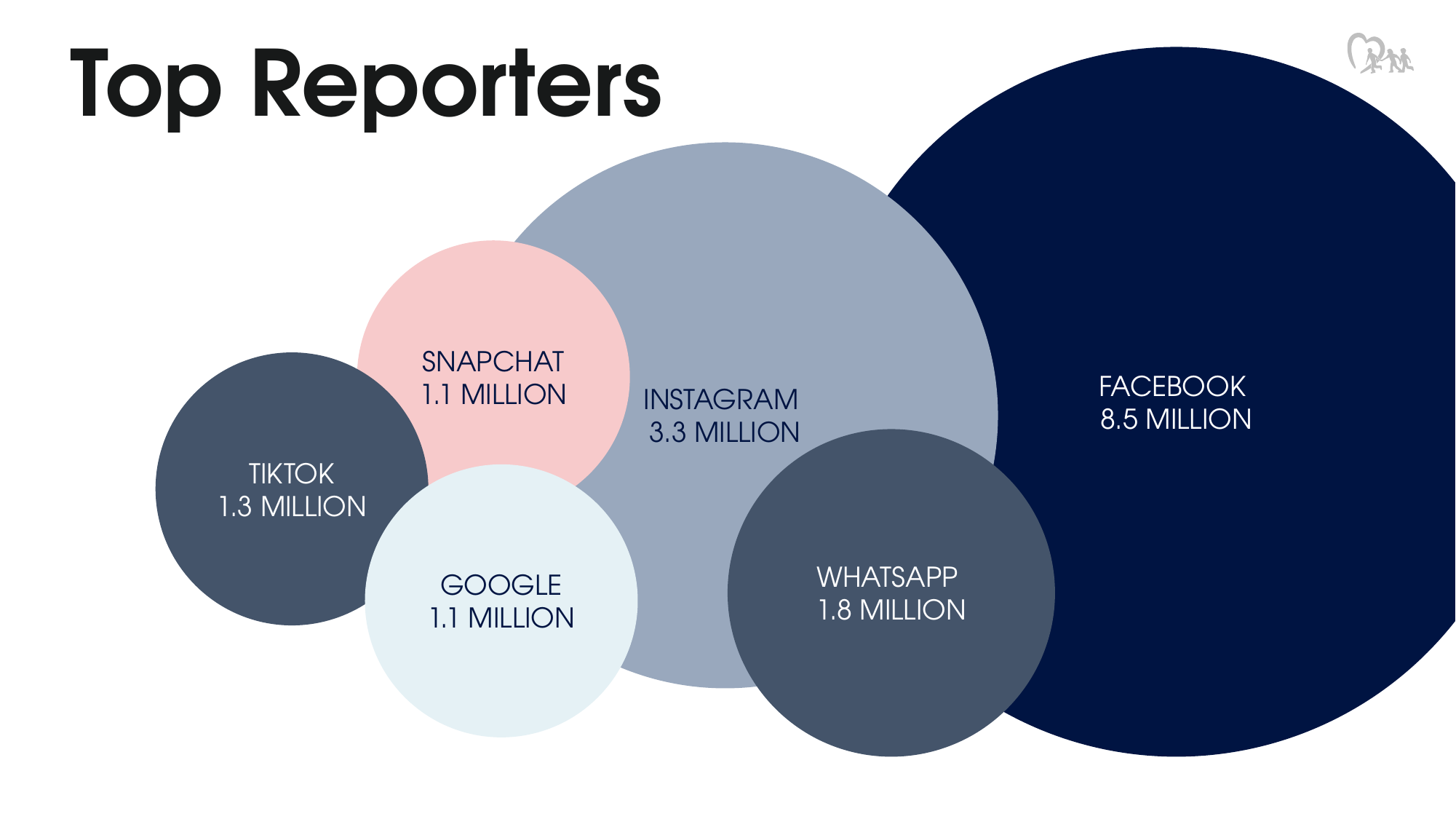

Top Reporters

FACEBOOK
8.5 MILLION
INSTAGRAM
3.3 MILLION
SNAPCHAT
1.1 MILLION
TIKTOK
1.3 MILLION
WHATSAPP
1.8 MILLION
GOOGLE
1.1 MILLION